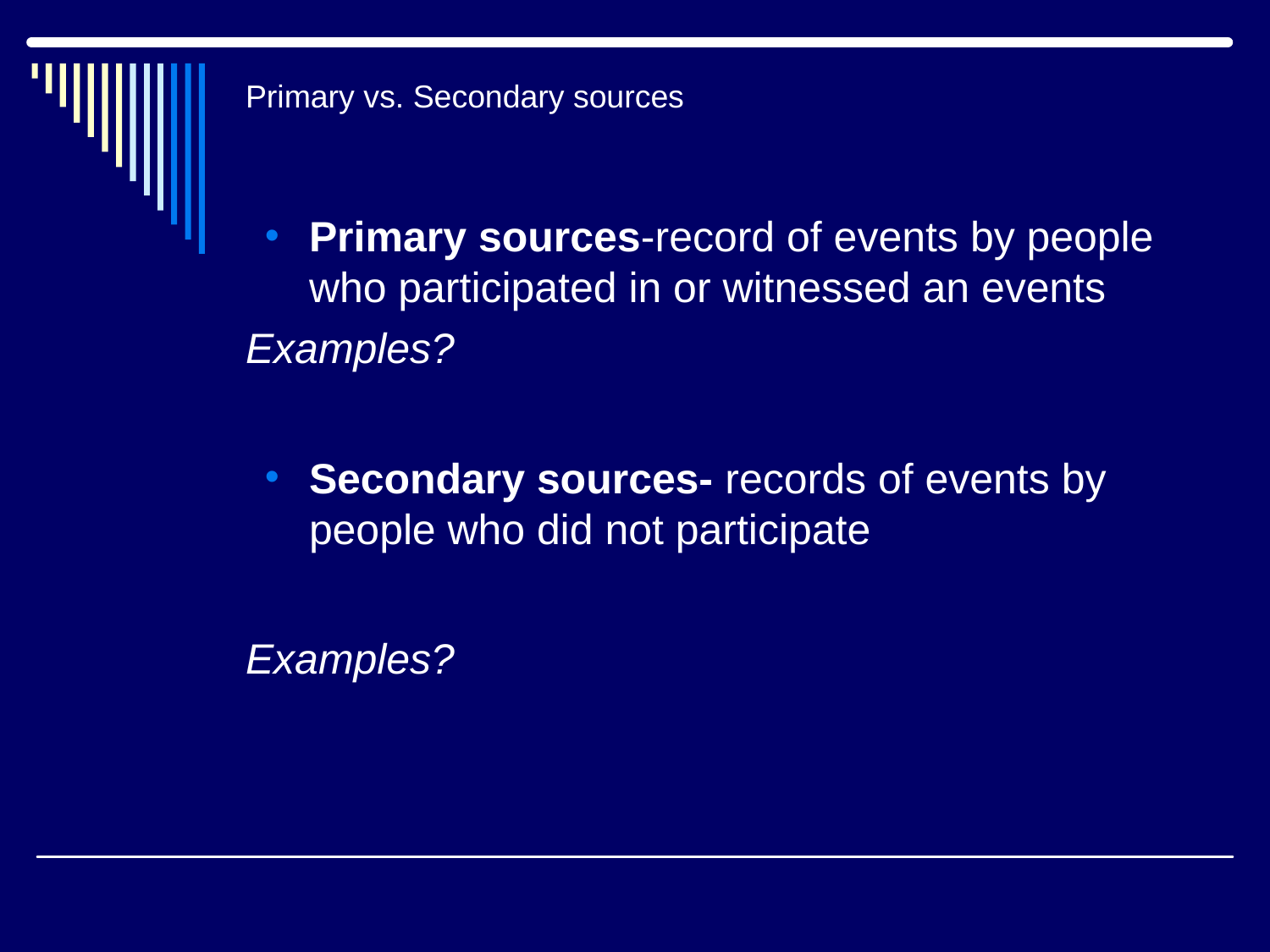

# Primary vs. Secondary sources
Primary sources-record of events by people who participated in or witnessed an events
Examples?

Secondary sources- records of events by people who did not participate

Examples?